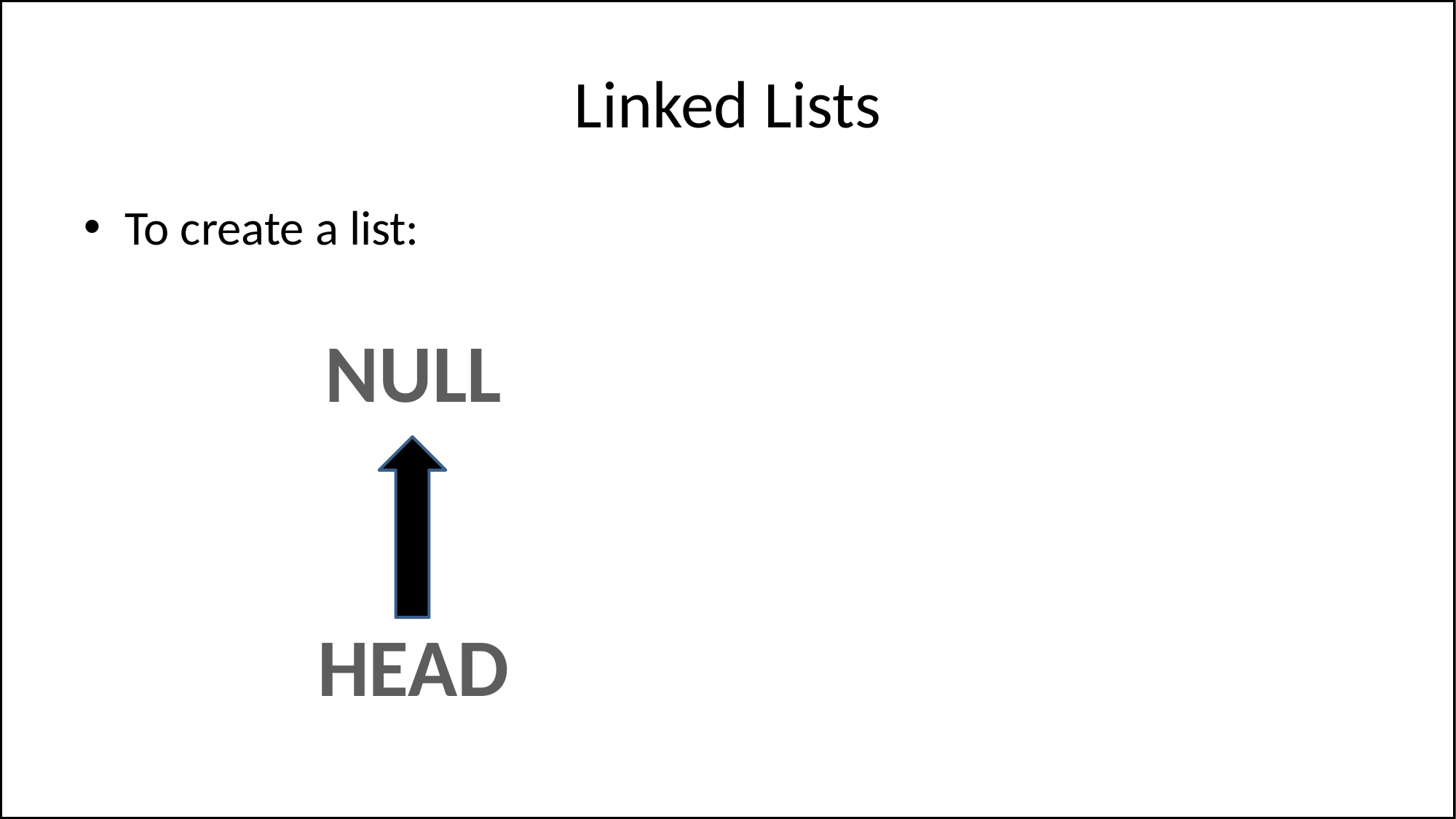

# Linked Lists
To create a list:

NULL

HEAD